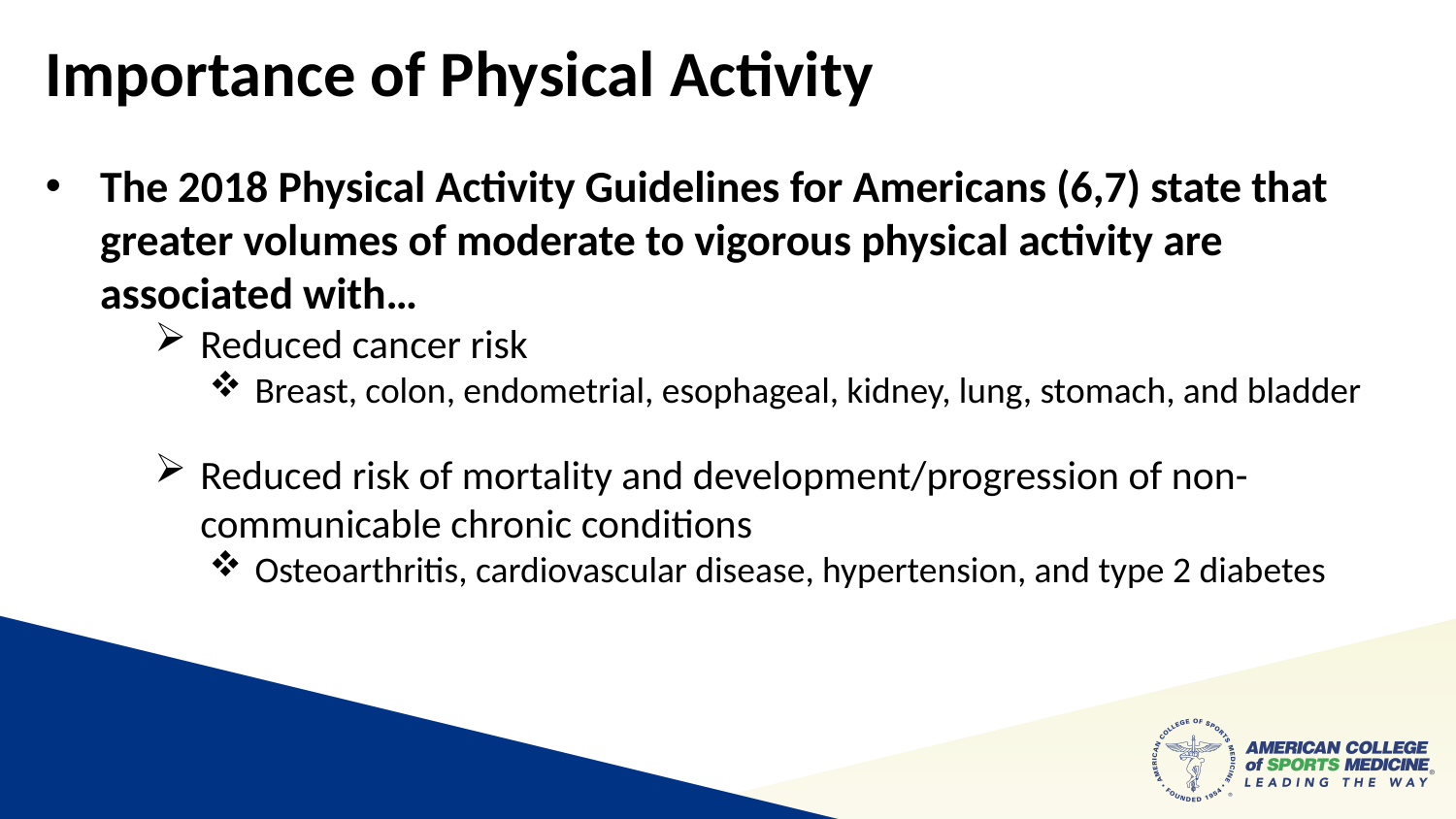

Importance of Physical Activity

The 2018 Physical Activity Guidelines for Americans (6,7) state that greater volumes of moderate to vigorous physical activity are associated with…
Reduced cancer risk
Breast, colon, endometrial, esophageal, kidney, lung, stomach, and bladder

Reduced risk of mortality and development/progression of non-communicable chronic conditions
Osteoarthritis, cardiovascular disease, hypertension, and type 2 diabetes